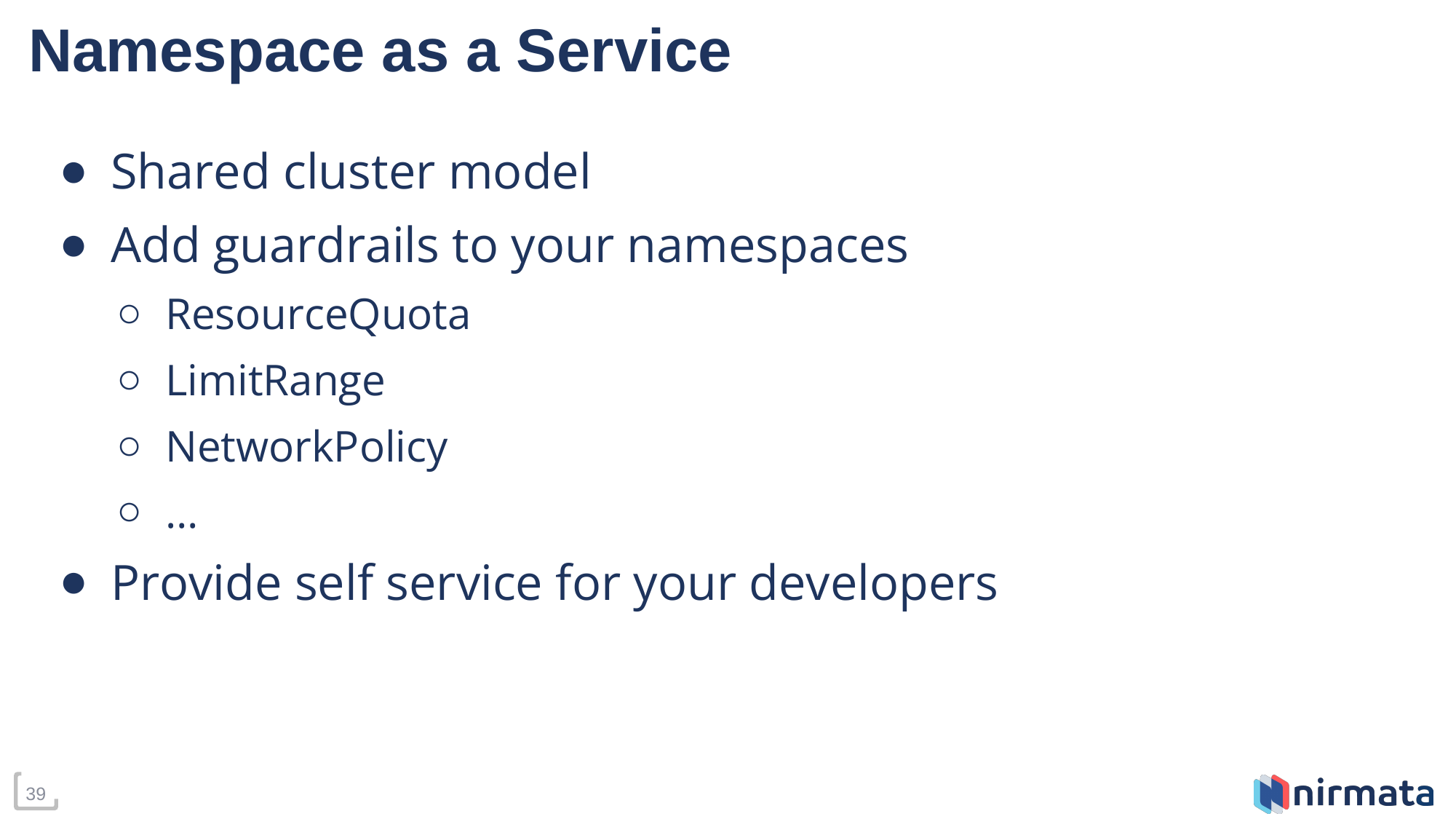

# Namespace as a Service
Shared cluster model
Add guardrails to your namespaces
ResourceQuota
LimitRange
NetworkPolicy
…
Provide self service for your developers
39